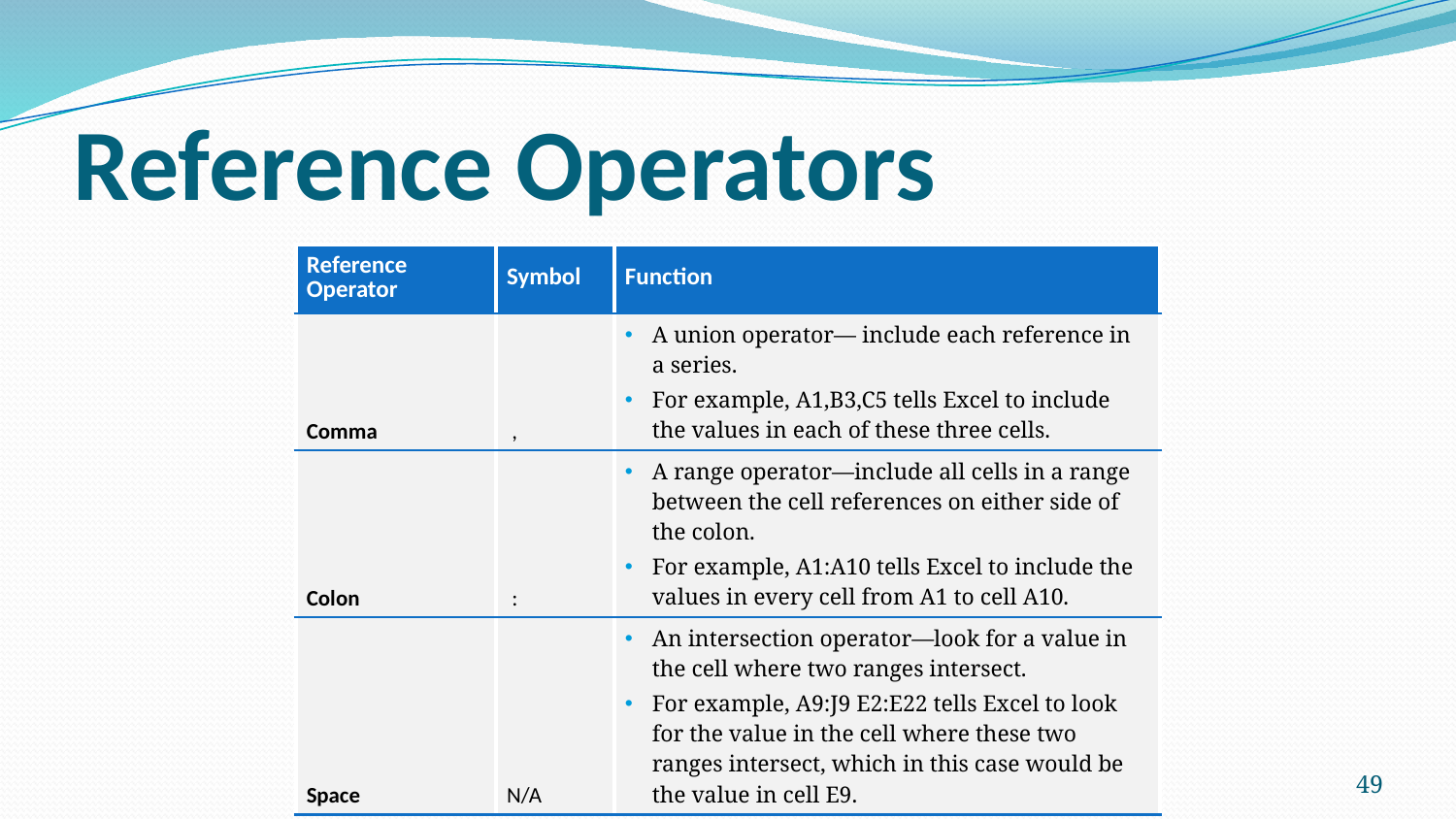

# Reference Operators
| Reference Operator | Symbol | Function |
| --- | --- | --- |
| Comma | , | A union operator— include each reference in a series. For example, A1,B3,C5 tells Excel to include the values in each of these three cells. |
| Colon | : | A range operator—include all cells in a range between the cell references on either side of the colon. For example, A1:A10 tells Excel to include the values in every cell from A1 to cell A10. |
| Space | N/A | An intersection operator—look for a value in the cell where two ranges intersect. For example, A9:J9 E2:E22 tells Excel to look for the value in the cell where these two ranges intersect, which in this case would be the value in cell E9. |
49